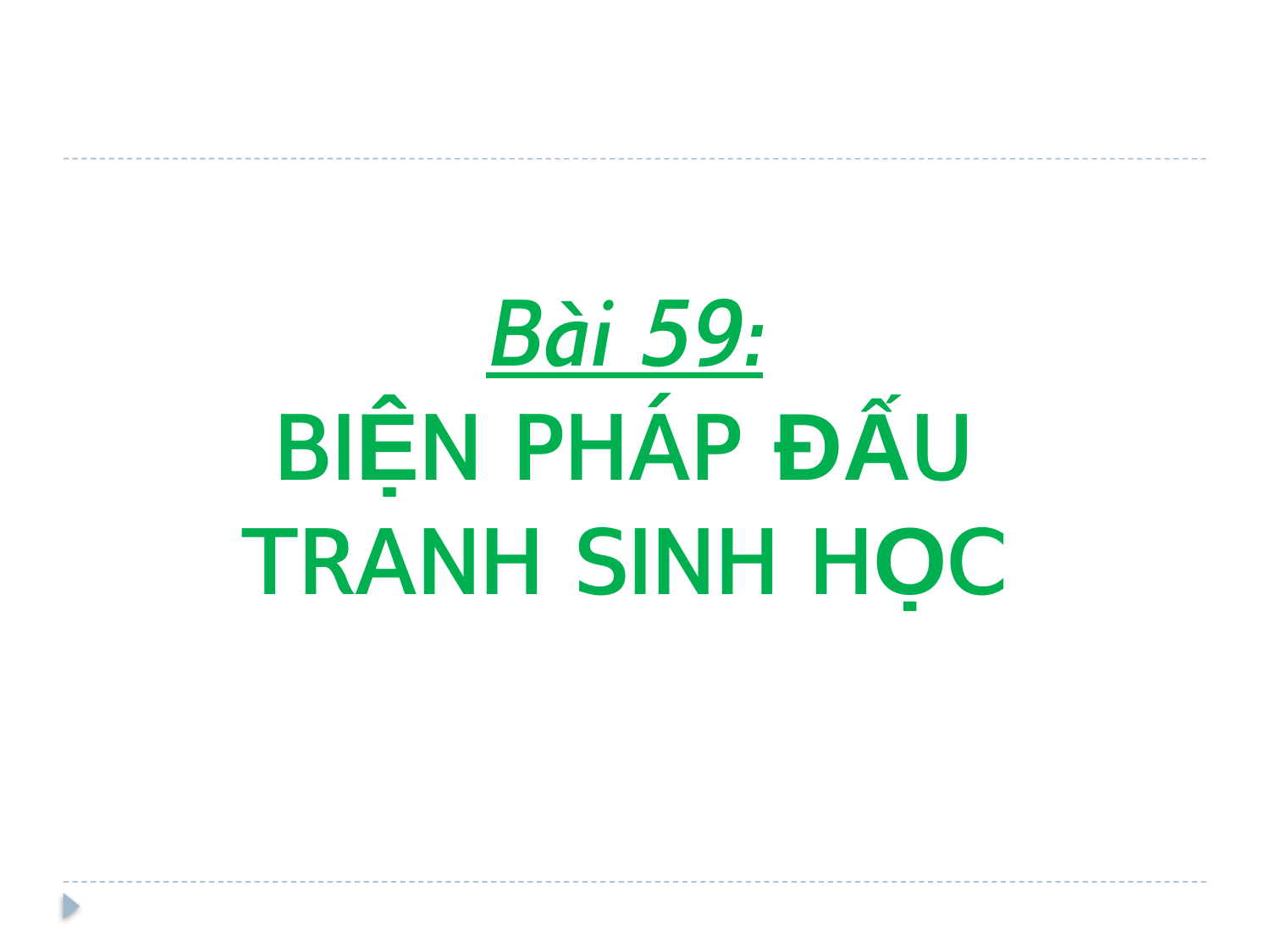

Bài 59:
BIỆN PHÁP ĐẤU TRANH SINH HỌC